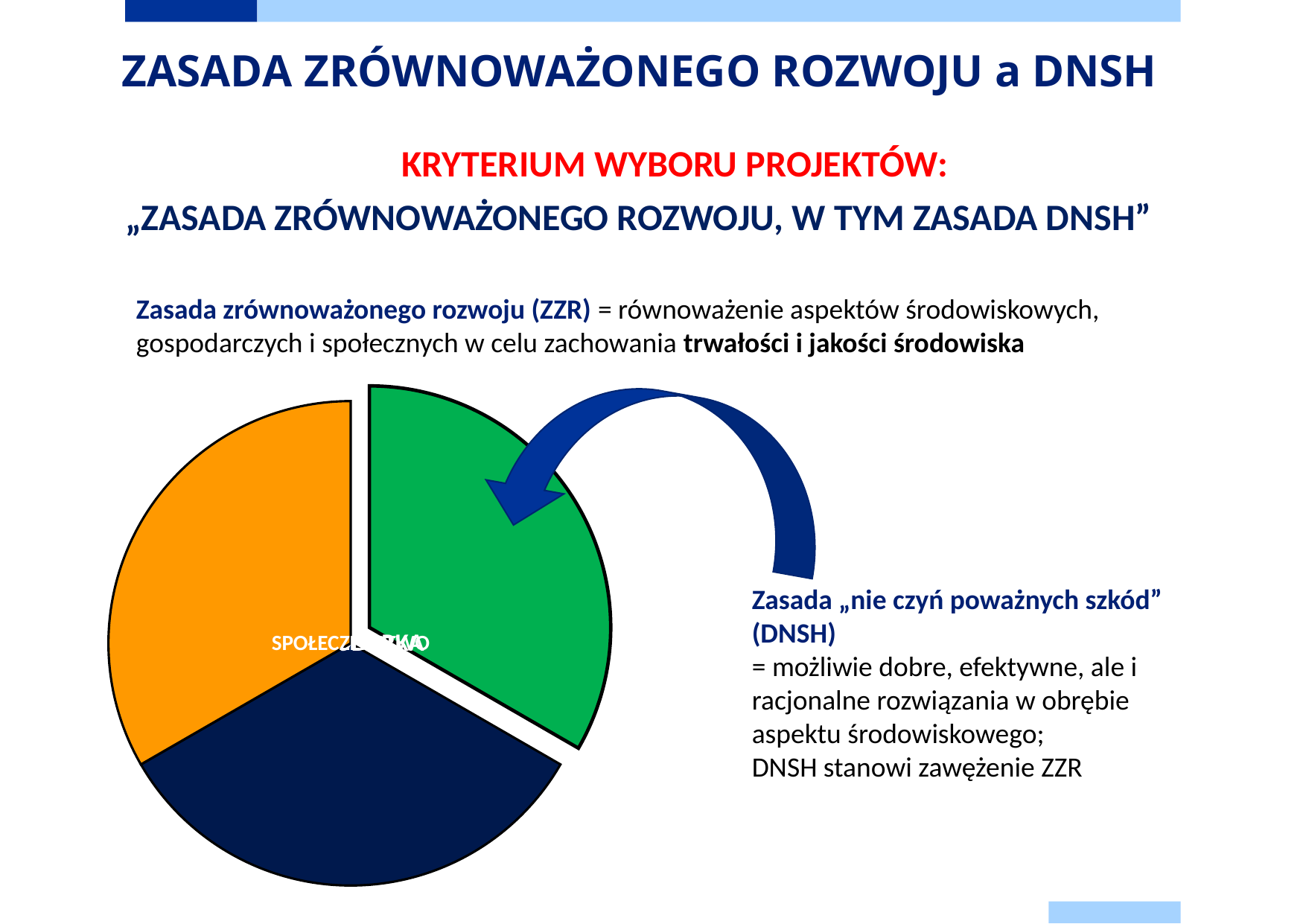

# ZASADA ZRÓWNOWAŻONEGO ROZWOJU a DNSH

KRYTERIUM WYBORU PROJEKTÓW:
„ZASADA ZRÓWNOWAŻONEGO ROZWOJU, W TYM ZASADA DNSH”

Zasada zrównoważonego rozwoju (ZZR) = równoważenie aspektów środowiskowych, gospodarczych i społecznych w celu zachowania trwałości i jakości środowiska
ŚRODOWISKO
GOSPODARKA
SPOŁECZEŃSTWO

Zasada „nie czyń poważnych szkód” (DNSH)
= możliwie dobre, efektywne, ale i racjonalne rozwiązania w obrębie aspektu środowiskowego;
DNSH stanowi zawężenie ZZR